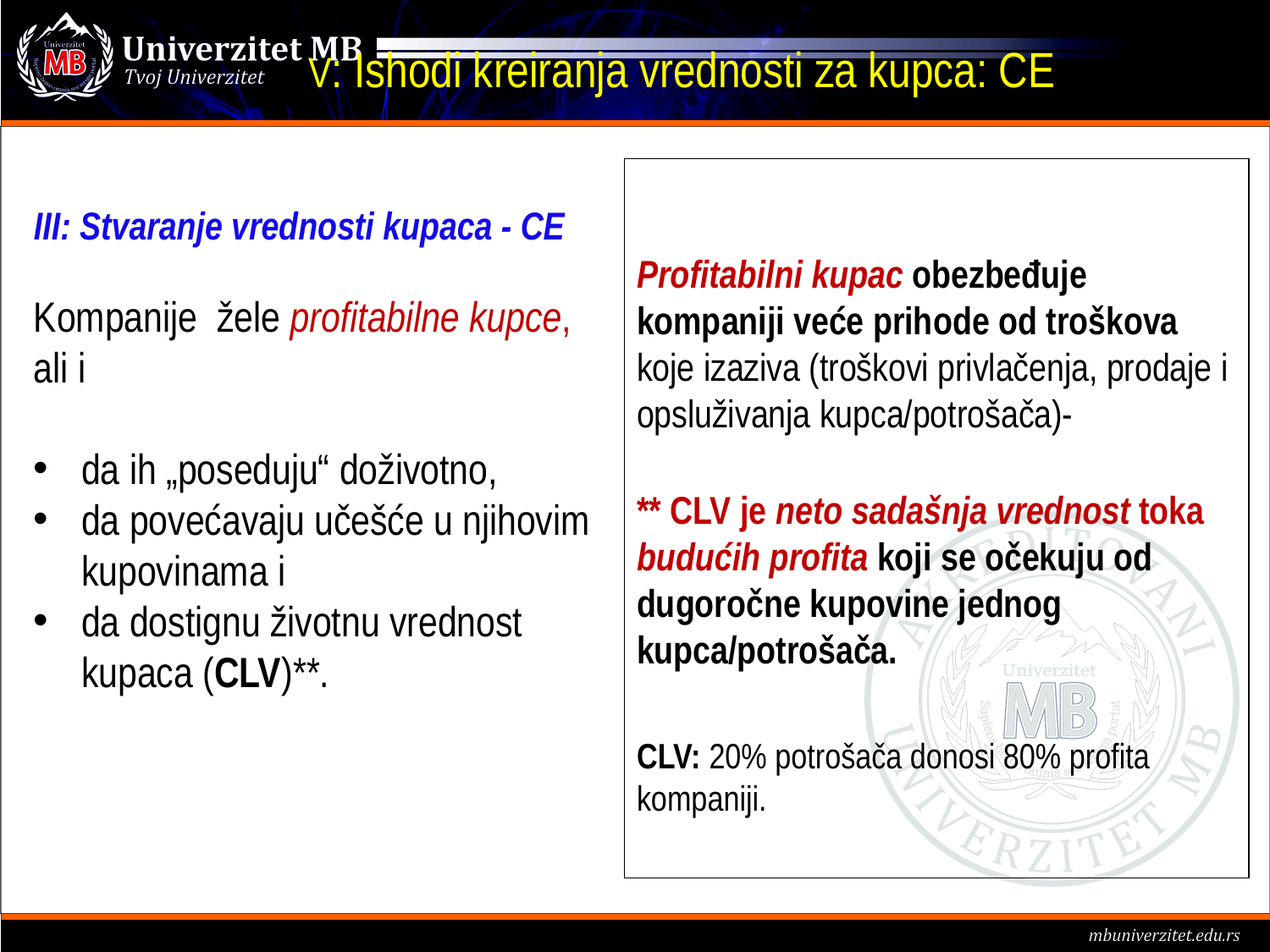

#
V: Ishodi kreiranja vrednosti za kupca: CE

III: Stvaranje vrednosti kupaca - CE

Kompanije  žele profitabilne kupce, ali i

da ih „poseduju“ doživotno,
da povećavaju učešće u njihovim kupovinama i
da dostignu životnu vrednost kupaca (CLV)**.

Profitabilni kupac obezbeđuje kompaniji veće prihode od troškova koje izaziva (troškovi privlačenja, prodaje i opsluživanja kupca/potrošača)-

** CLV je neto sadašnja vrednost toka budućih profita koji se očekuju od dugoročne kupovine jednog kupca/potrošača.

CLV: 20% potrošača donosi 80% profita kompaniji.